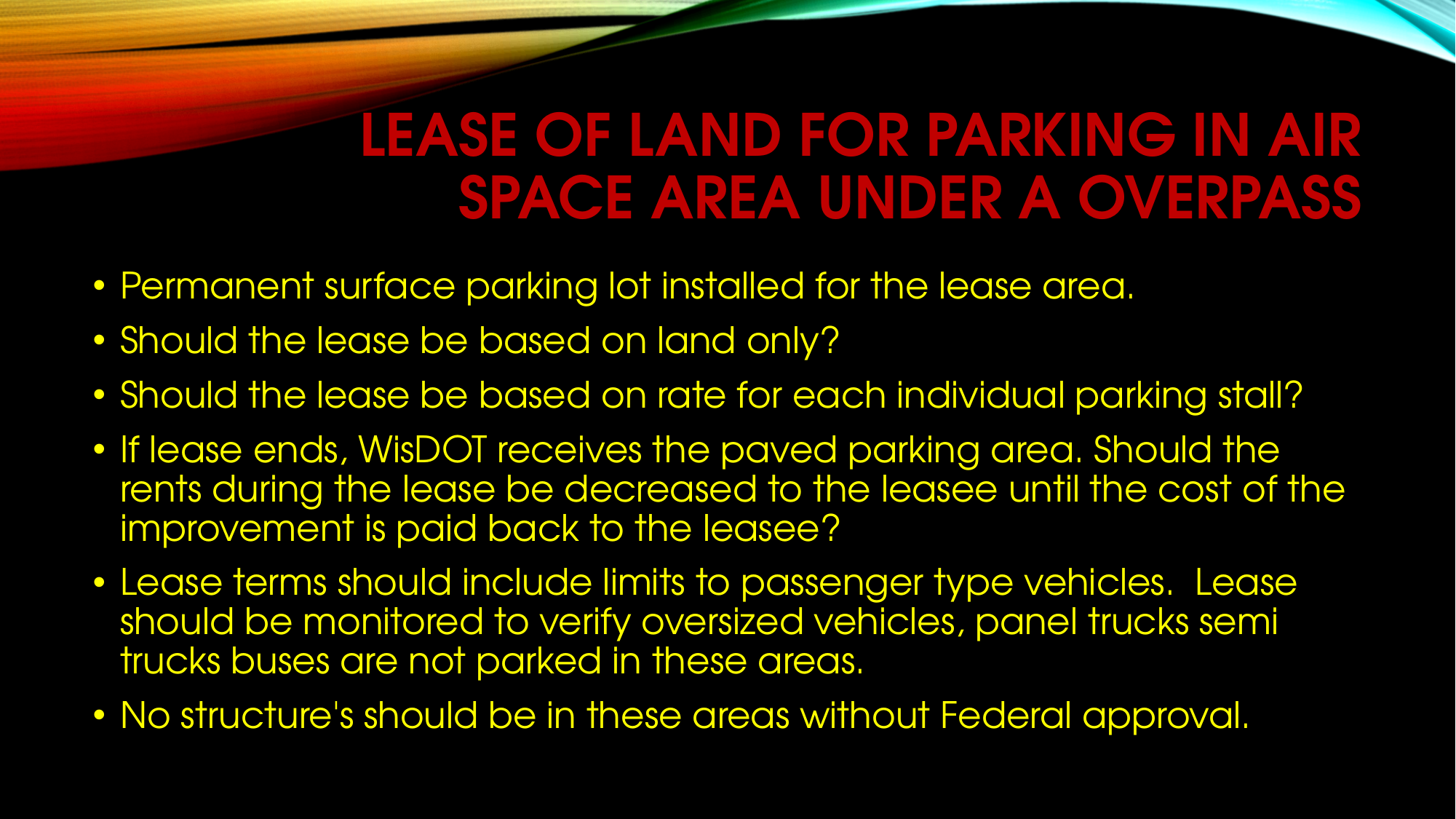

# Lease of land for Parking in air space area under a overpass
Permanent surface parking lot installed for the lease area.
Should the lease be based on land only?
Should the lease be based on rate for each individual parking stall?
If lease ends, WisDOT receives the paved parking area. Should the rents during the lease be decreased to the leasee until the cost of the improvement is paid back to the leasee?
Lease terms should include limits to passenger type vehicles.  Lease should be monitored to verify oversized vehicles, panel trucks semi trucks buses are not parked in these areas.
No structure's should be in these areas without Federal approval.